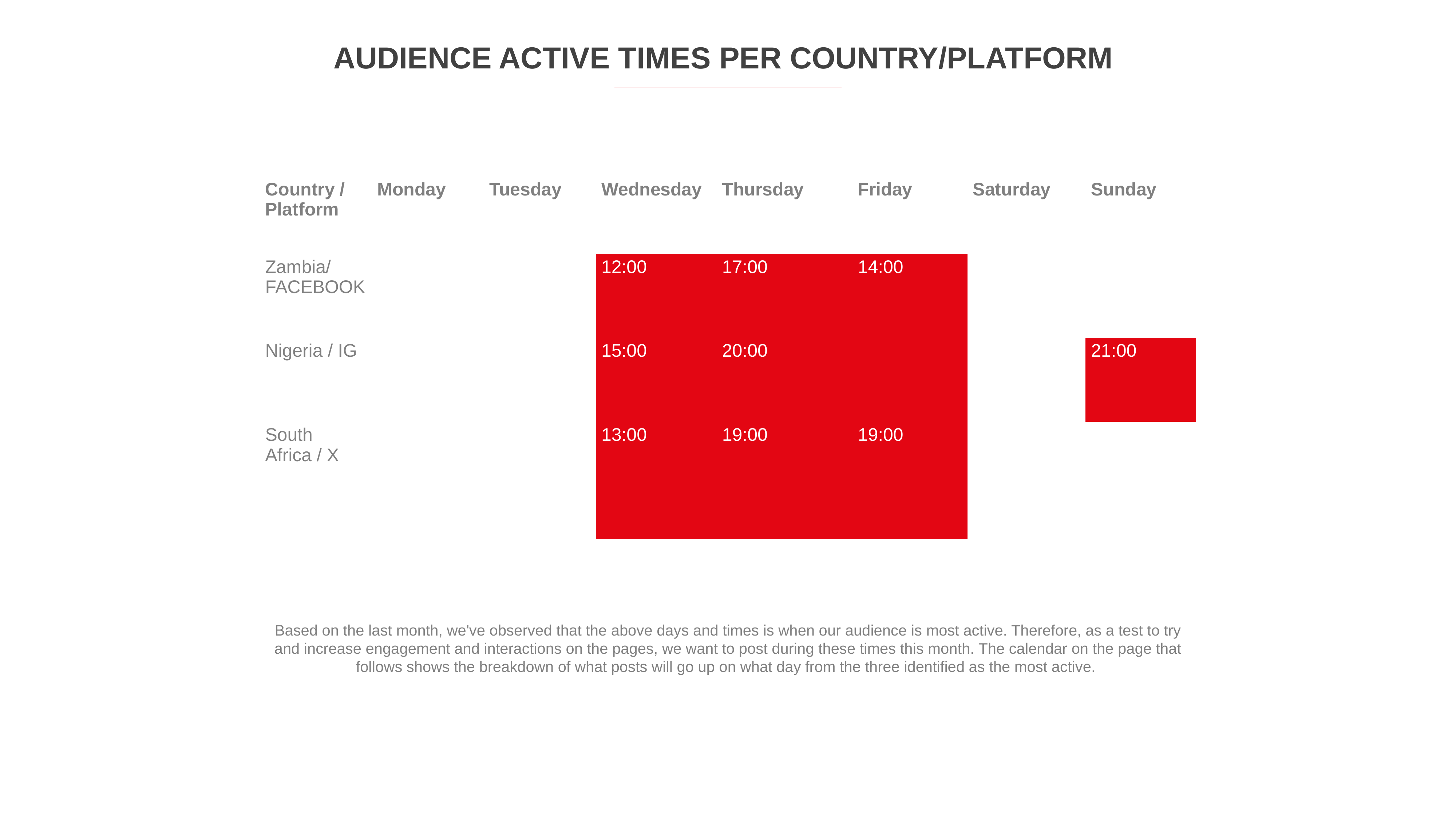

AUDIENCE ACTIVE TIMES PER COUNTRY/PLATFORM
| Country / Platform | Monday | Tuesday | Wednesday | Thursday | Friday | Saturday | Sunday |
| --- | --- | --- | --- | --- | --- | --- | --- |
| Zambia/ FACEBOOK |  |  | 12:00 | 17:00 | 14:00 |  |  |
| Nigeria / IG |  |  | 15:00 | 20:00 |  |  | 21:00 |
| South Africa / X |  |  | 13:00 | 19:00 | 19:00 |  |  |
Based on the last month, we've observed that the above days and times is when our audience is most active. Therefore, as a test to try and increase engagement and interactions on the pages, we want to post during these times this month. The calendar on the page that follows shows the breakdown of what posts will go up on what day from the three identified as the most active.